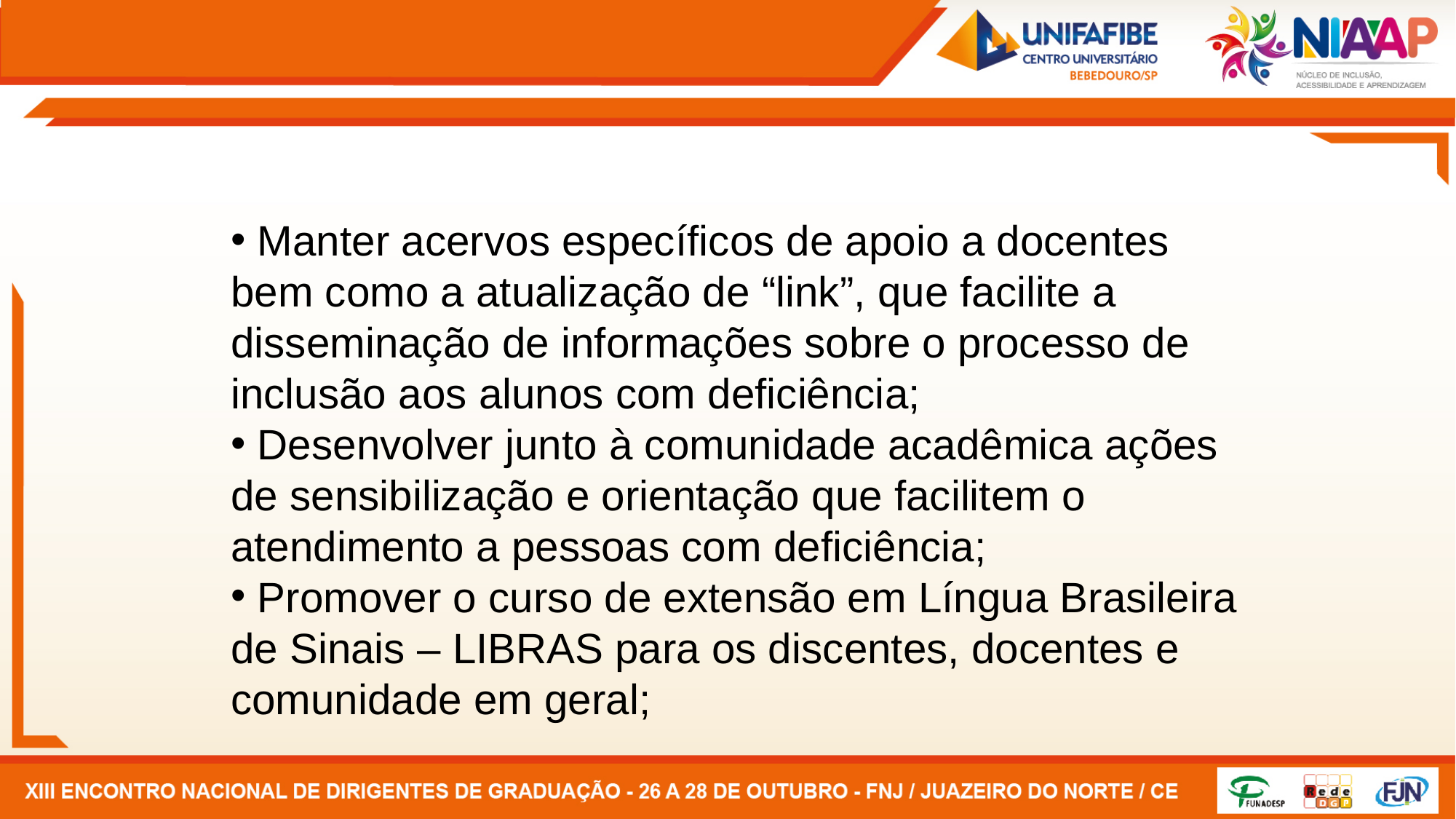

Manter acervos específicos de apoio a docentes bem como a atualização de “link”, que facilite a disseminação de informações sobre o processo de inclusão aos alunos com deficiência;
 Desenvolver junto à comunidade acadêmica ações de sensibilização e orientação que facilitem o atendimento a pessoas com deficiência;
 Promover o curso de extensão em Língua Brasileira de Sinais – LIBRAS para os discentes, docentes e comunidade em geral;